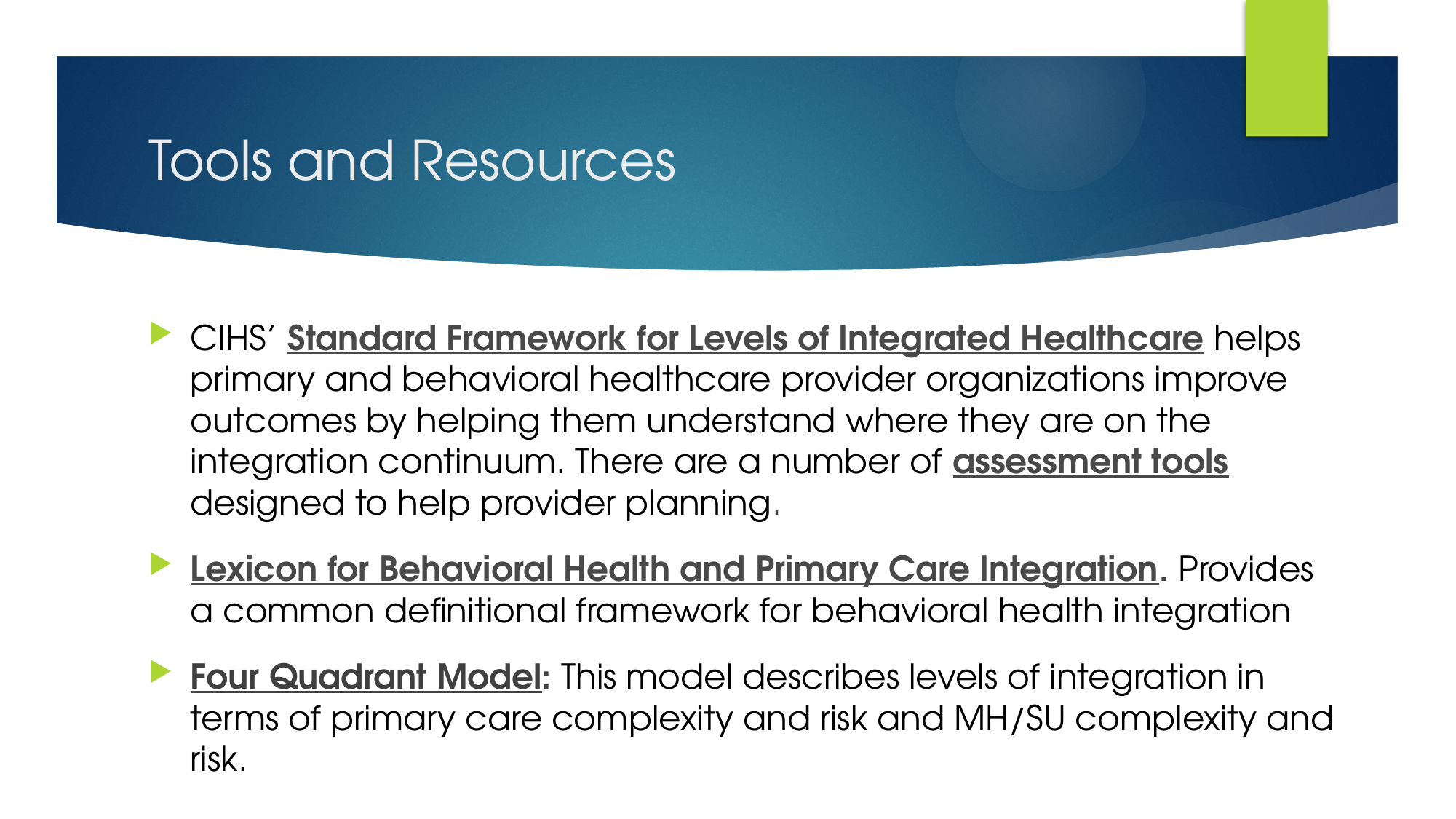

# Tools and Resources
CIHS’ Standard Framework for Levels of Integrated Healthcare helps primary and behavioral healthcare provider organizations improve outcomes by helping them understand where they are on the integration continuum. There are a number of assessment tools designed to help provider planning.
Lexicon for Behavioral Health and Primary Care Integration. Provides a common definitional framework for behavioral health integration
Four Quadrant Model: This model describes levels of integration in terms of primary care complexity and risk and MH/SU complexity and risk.